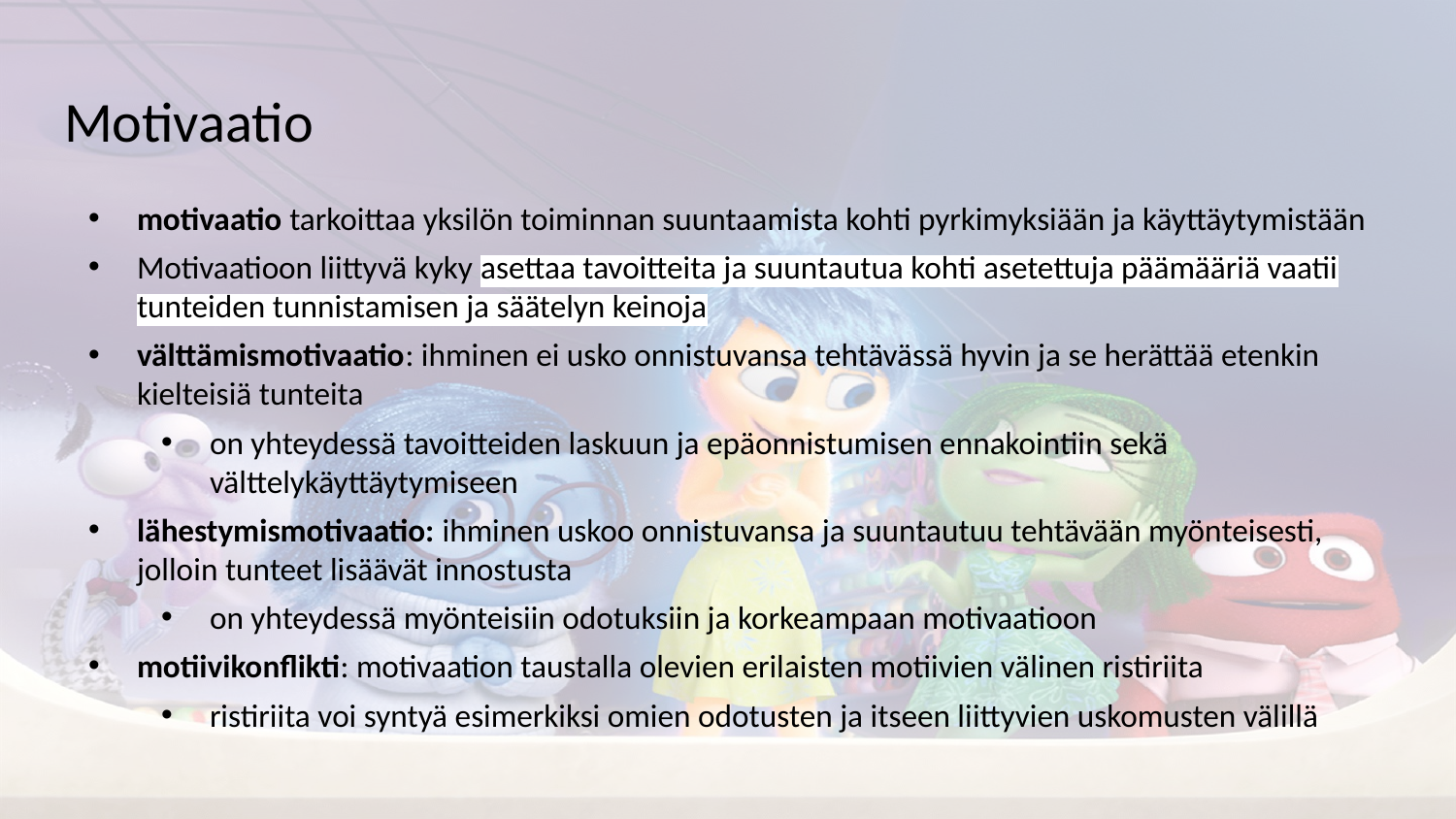

# Motivaatio
motivaatio tarkoittaa yksilön toiminnan suuntaamista kohti pyrkimyksiään ja käyttäytymistään
Motivaatioon liittyvä kyky asettaa tavoitteita ja suuntautua kohti asetettuja päämääriä vaatii tunteiden tunnistamisen ja säätelyn keinoja
välttämismotivaatio: ihminen ei usko onnistuvansa tehtävässä hyvin ja se herättää etenkin kielteisiä tunteita
on yhteydessä tavoitteiden laskuun ja epäonnistumisen ennakointiin sekä välttelykäyttäytymiseen
lähestymismotivaatio: ihminen uskoo onnistuvansa ja suuntautuu tehtävään myönteisesti, jolloin tunteet lisäävät innostusta
on yhteydessä myönteisiin odotuksiin ja korkeampaan motivaatioon
motiivikonflikti: motivaation taustalla olevien erilaisten motiivien välinen ristiriita
ristiriita voi syntyä esimerkiksi omien odotusten ja itseen liittyvien uskomusten välillä